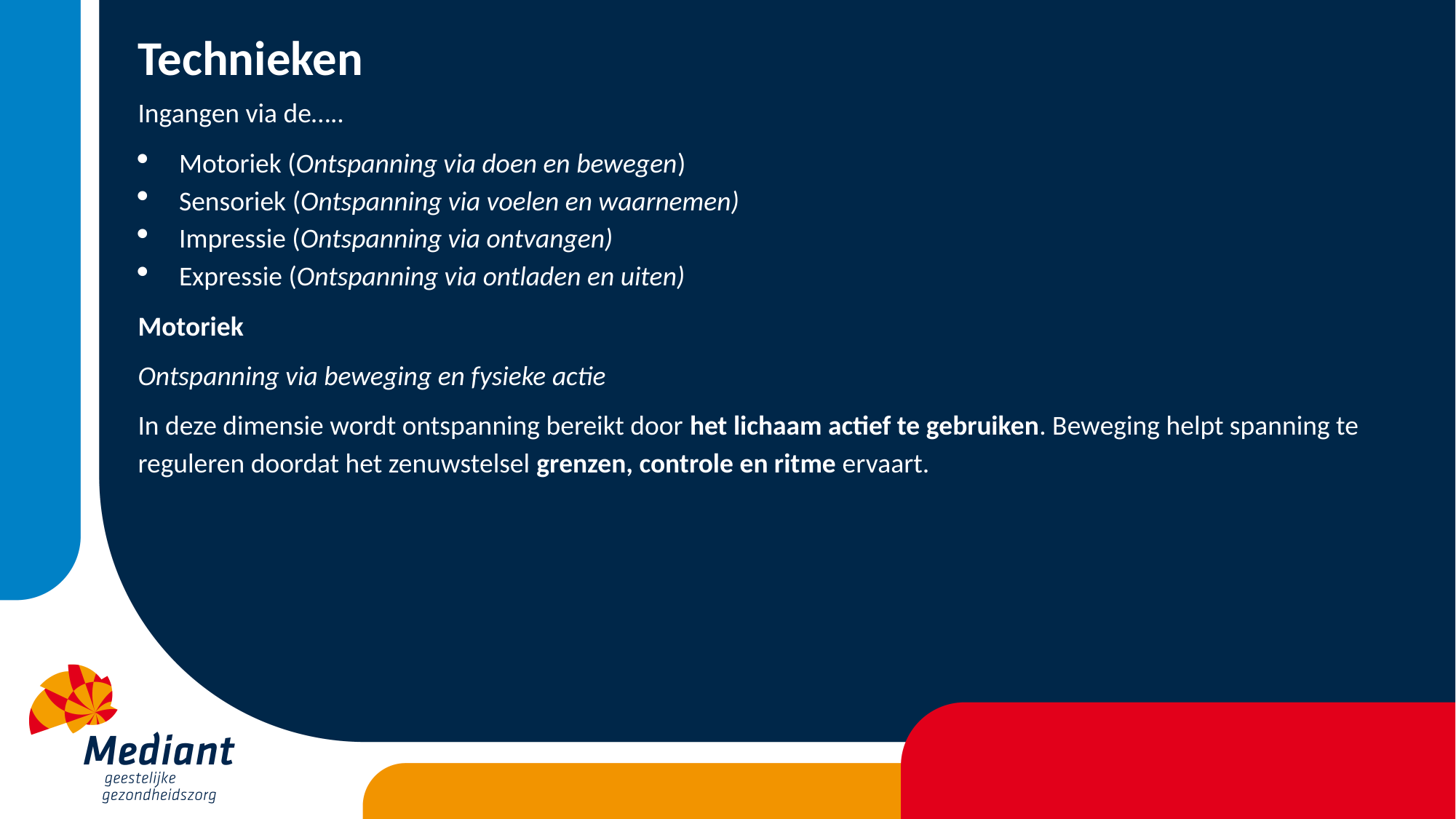

Technieken
Ingangen via de…..
Motoriek (Ontspanning via doen en bewegen)
Sensoriek (Ontspanning via voelen en waarnemen)
Impressie (Ontspanning via ontvangen)
Expressie (Ontspanning via ontladen en uiten)
Motoriek
Ontspanning via beweging en fysieke actie
In deze dimensie wordt ontspanning bereikt door het lichaam actief te gebruiken. Beweging helpt spanning te reguleren doordat het zenuwstelsel grenzen, controle en ritme ervaart.